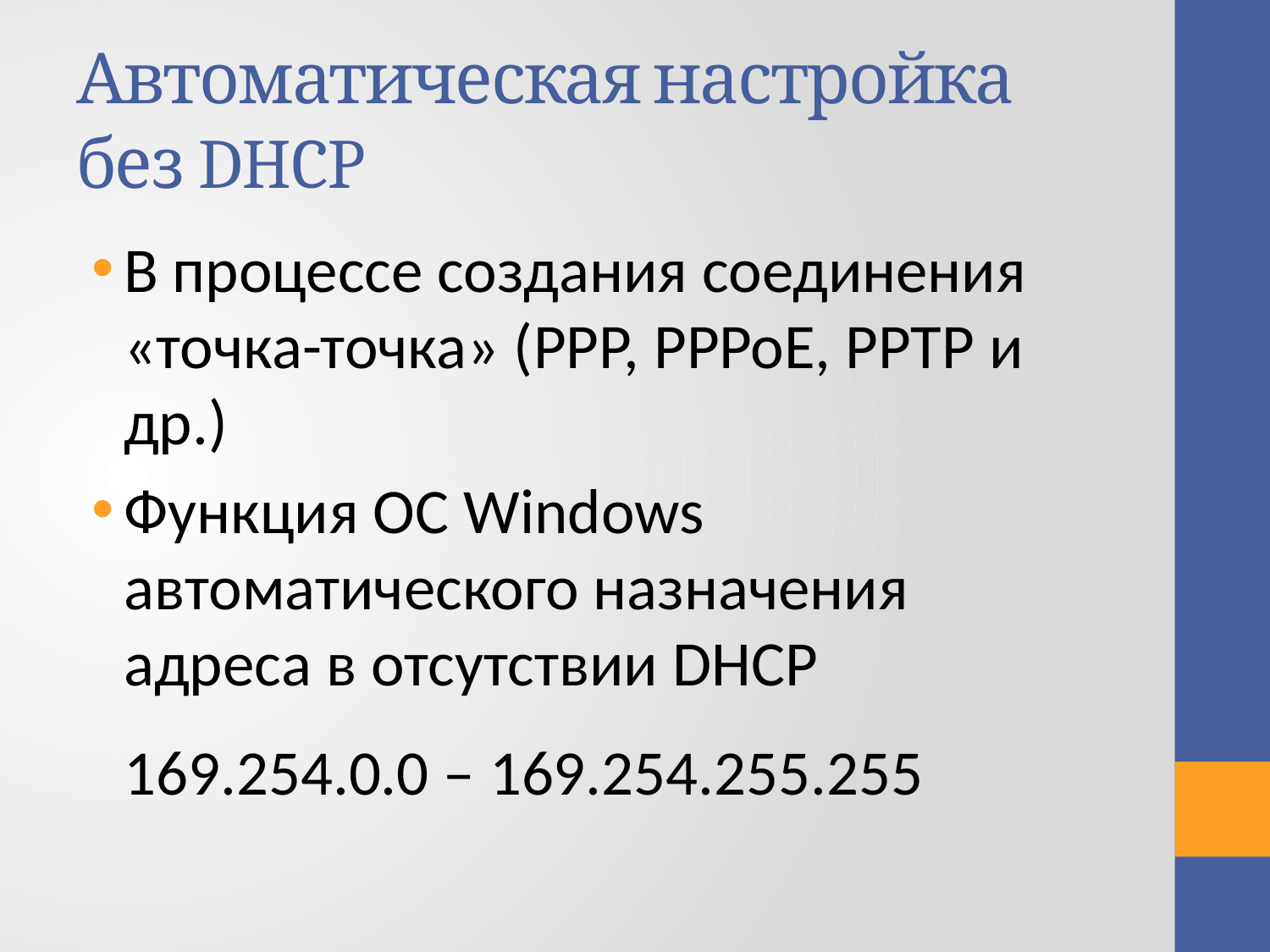

# Автоматическая настройка без DHCP
В процессе создания соединения «точка-точка» (PPP, PPPoE, PPTP и др.)
Функция ОС Windows автоматического назначения адреса в отсутствии DHCP
169.254.0.0 – 169.254.255.255